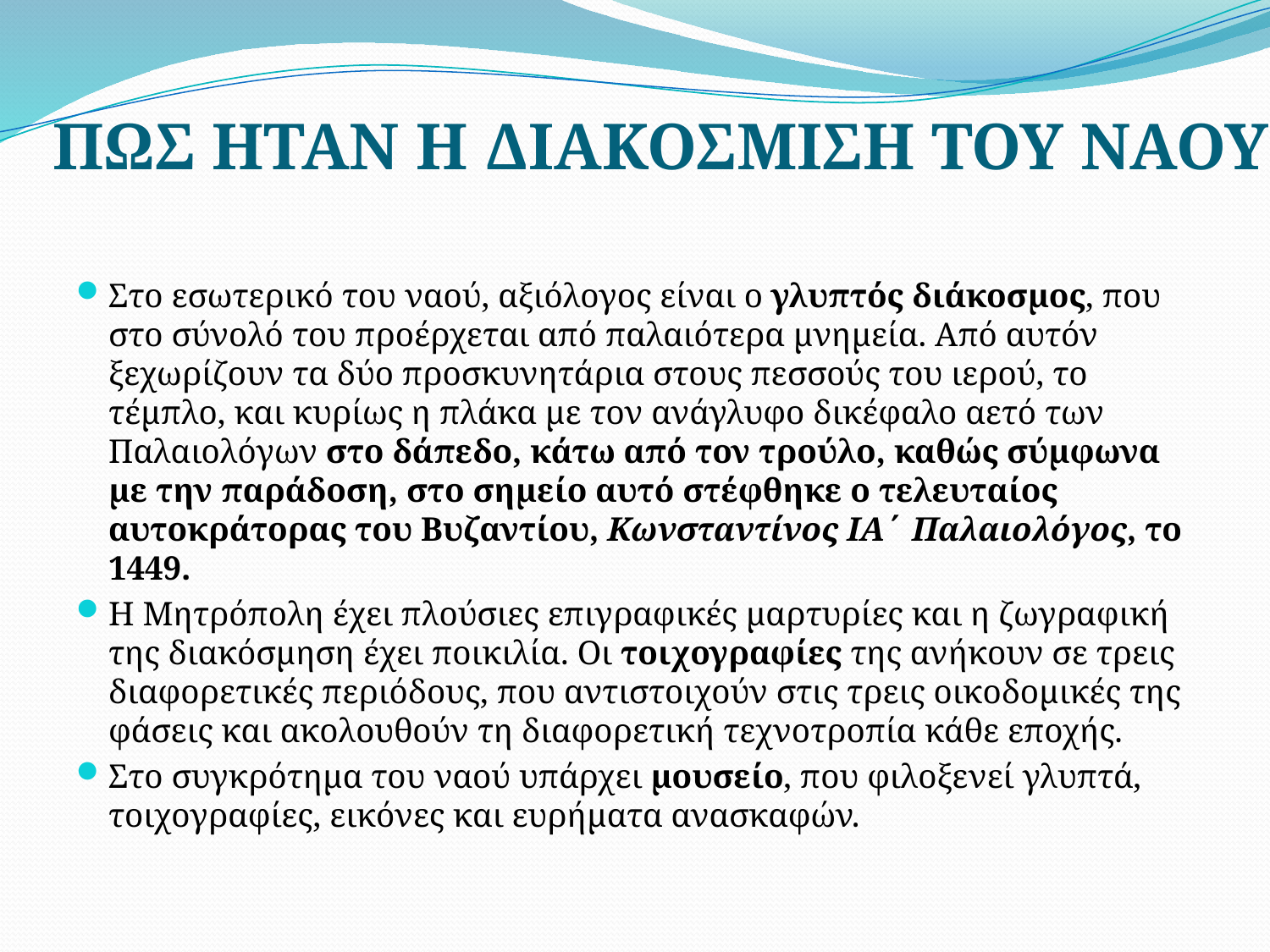

ΠΩΣ ΗΤΑΝ Η ΔΙΑΚΟΣΜΙΣΗ ΤΟΥ ΝΑΟΥ;
#
Στο εσωτερικό του ναού, αξιόλογος είναι ο γλυπτός διάκοσμος, που στο σύνολό του προέρχεται από παλαιότερα μνημεία. Από αυτόν ξεχωρίζουν τα δύο προσκυνητάρια στους πεσσούς του ιερού, το τέμπλο, και κυρίως η πλάκα με τον ανάγλυφο δικέφαλο αετό των Παλαιολόγων στο δάπεδο, κάτω από τον τρούλο, καθώς σύμφωνα με την παράδοση, στο σημείο αυτό στέφθηκε ο τελευταίος αυτοκράτορας του Βυζαντίου, Κωνσταντίνος ΙΑ΄ Παλαιολόγος, το 1449.
Η Μητρόπολη έχει πλούσιες επιγραφικές μαρτυρίες και η ζωγραφική της διακόσμηση έχει ποικιλία. Οι τοιχογραφίες της ανήκουν σε τρεις διαφορετικές περιόδους, που αντιστοιχούν στις τρεις οικοδομικές της φάσεις και ακολουθούν τη διαφορετική τεχνοτροπία κάθε εποχής.
Στο συγκρότημα του ναού υπάρχει μουσείο, που φιλοξενεί γλυπτά, τοιχογραφίες, εικόνες και ευρήματα ανασκαφών.